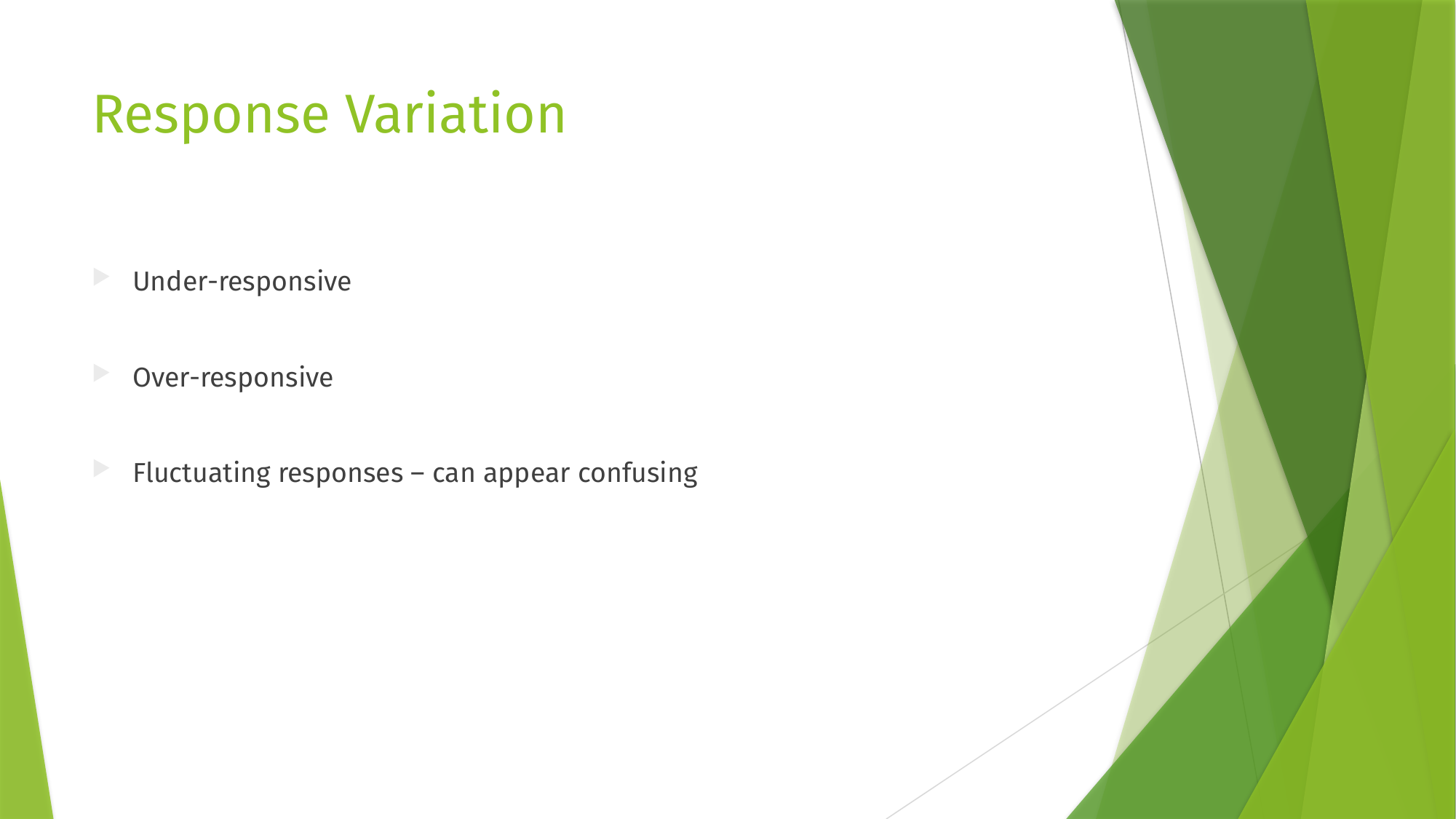

# Response Variation
Under-responsive

Over-responsive

Fluctuating responses – can appear confusing